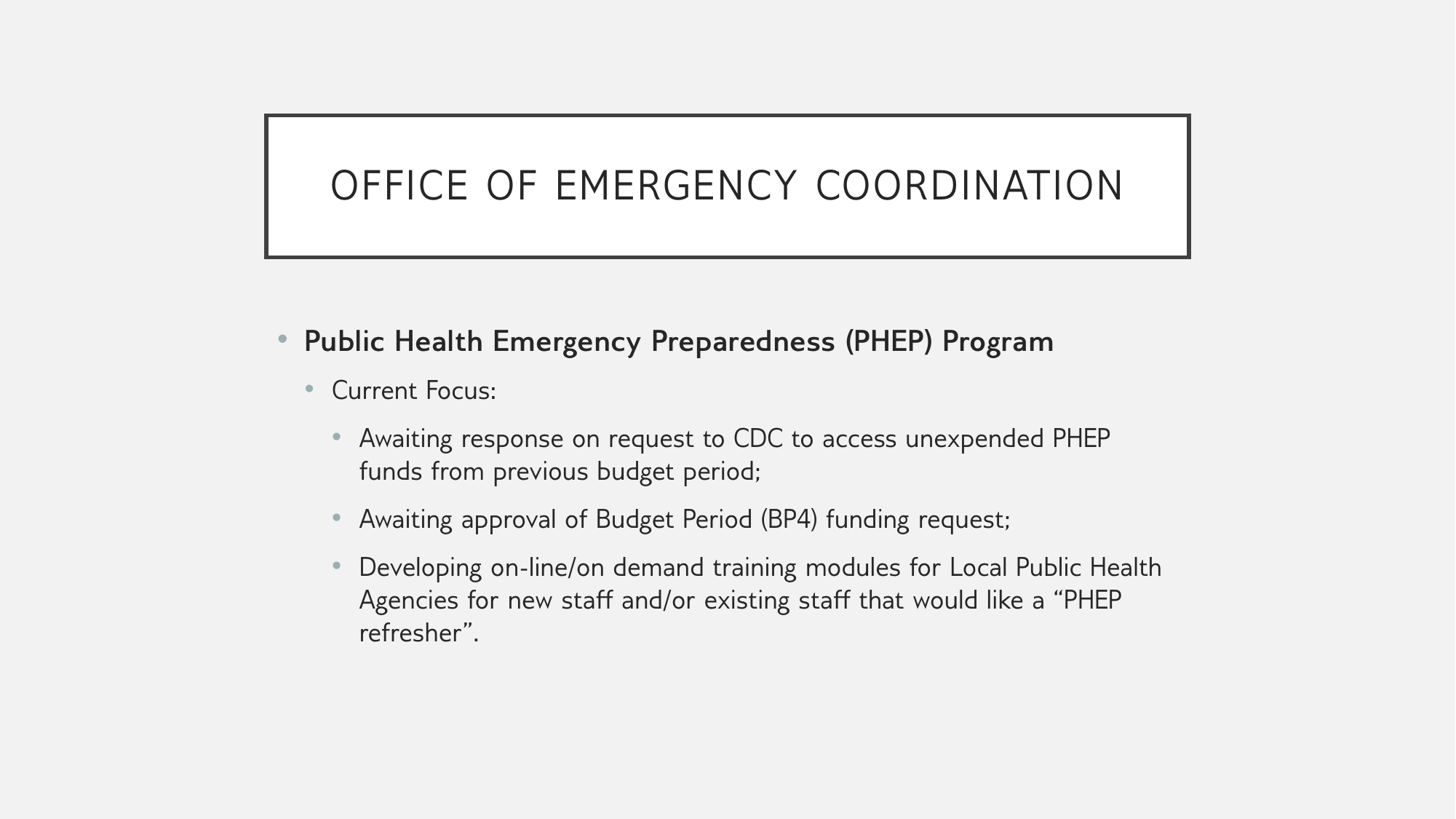

# Office of Emergency Coordination
Public Health Emergency Preparedness (PHEP) Program
Current Focus:
Awaiting response on request to CDC to access unexpended PHEP funds from previous budget period;
Awaiting approval of Budget Period (BP4) funding request;
Developing on-line/on demand training modules for Local Public Health Agencies for new staff and/or existing staff that would like a “PHEP refresher”.